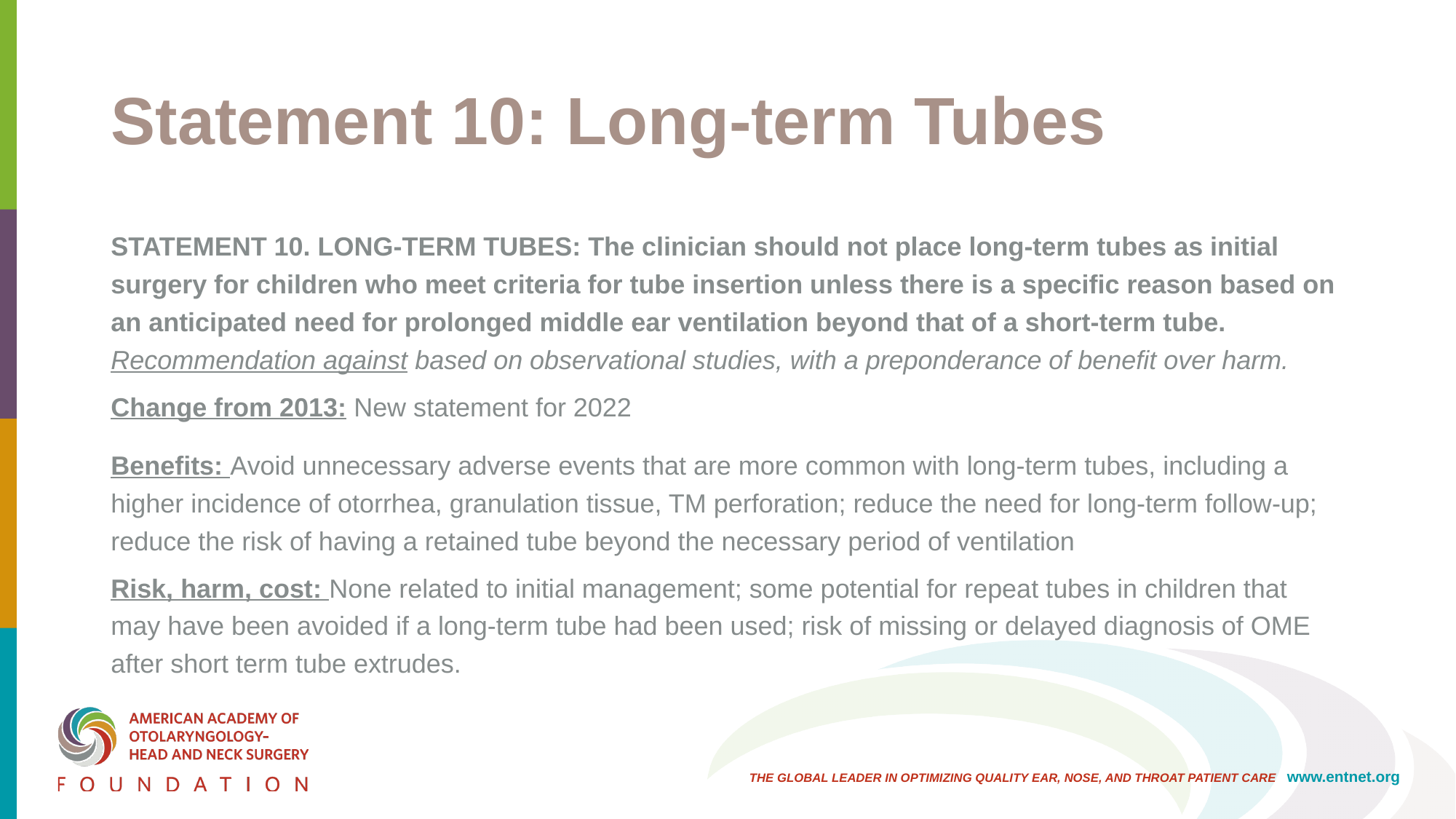

# Statement 10: Long-term Tubes
STATEMENT 10. LONG-TERM TUBES: The clinician should not place long-term tubes as initial surgery for children who meet criteria for tube insertion unless there is a specific reason based on an anticipated need for prolonged middle ear ventilation beyond that of a short-term tube. Recommendation against based on observational studies, with a preponderance of benefit over harm.
Change from 2013: New statement for 2022
Benefits: Avoid unnecessary adverse events that are more common with long-term tubes, including a higher incidence of otorrhea, granulation tissue, TM perforation; reduce the need for long-term follow-up; reduce the risk of having a retained tube beyond the necessary period of ventilation
Risk, harm, cost: None related to initial management; some potential for repeat tubes in children that may have been avoided if a long-term tube had been used; risk of missing or delayed diagnosis of OME after short term tube extrudes.